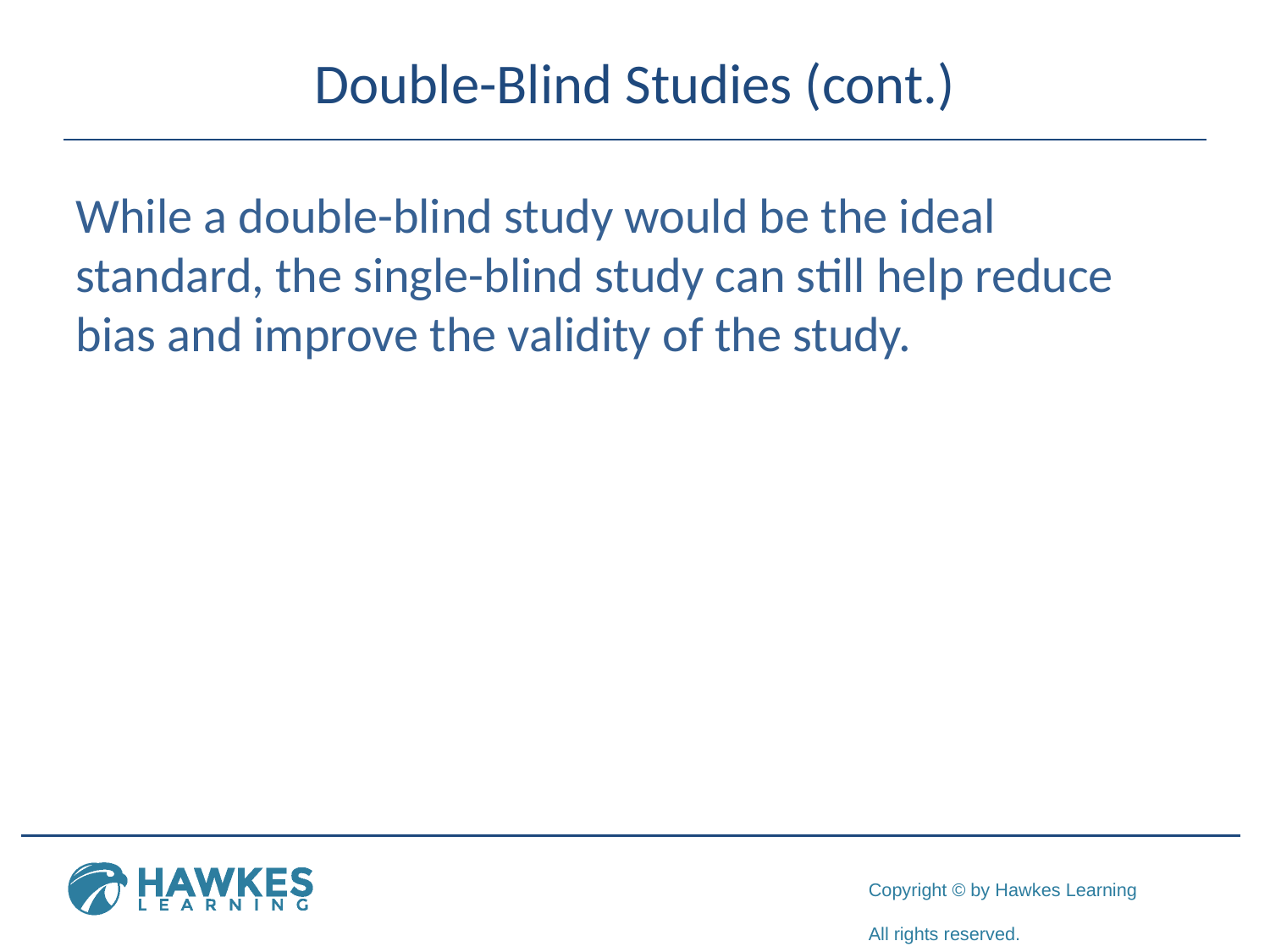

# Double-Blind Studies (cont.)
While a double-blind study would be the ideal standard, the single-blind study can still help reduce bias and improve the validity of the study.